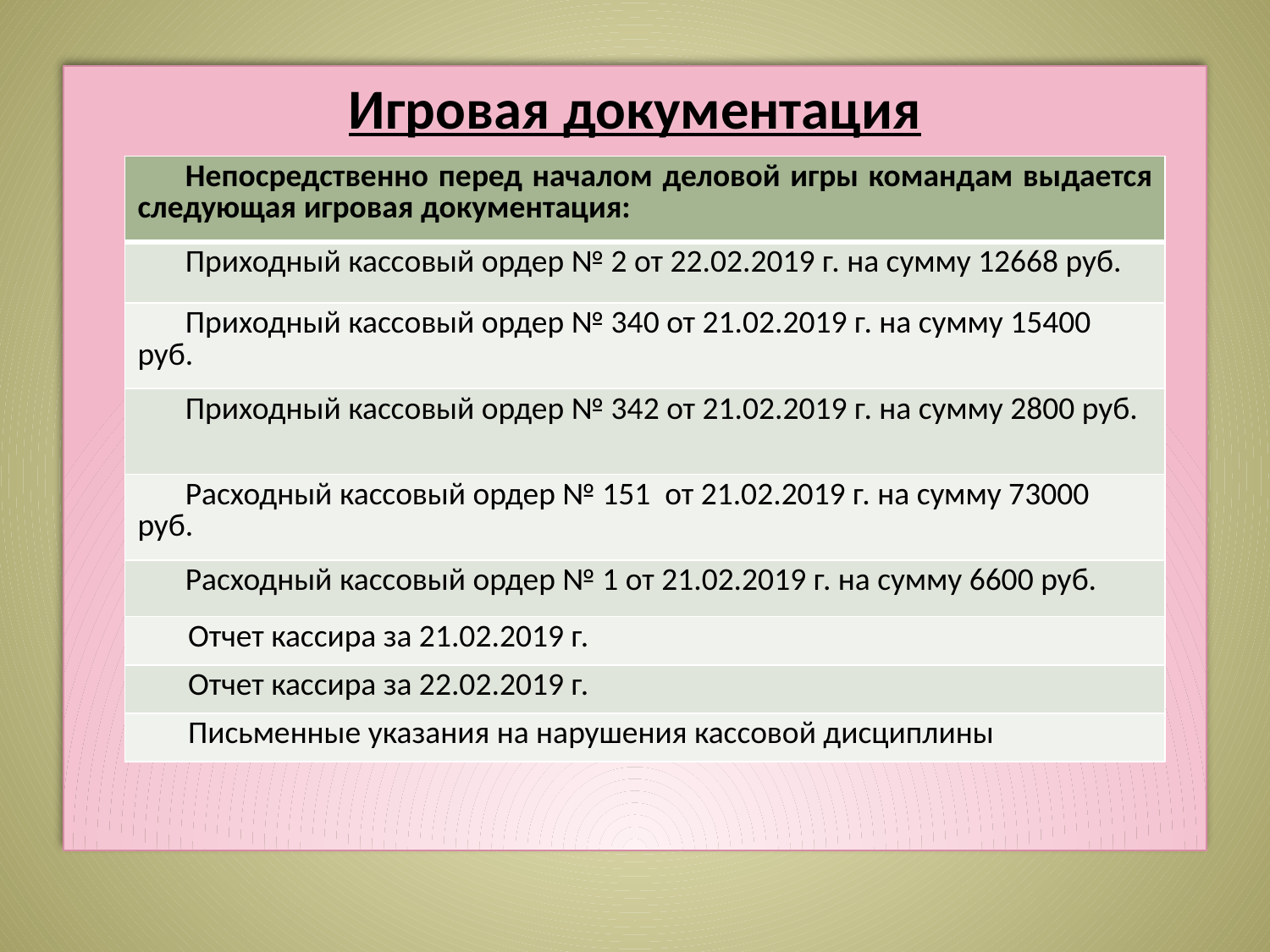

Игровая документация

| Непосредственно перед началом деловой игры командам выдается следующая игровая документация: |
| --- |
| Приходный кассовый ордер № 2 от 22.02.2019 г. на сумму 12668 руб. |
| Приходный кассовый ордер № 340 от 21.02.2019 г. на сумму 15400 руб. |
| Приходный кассовый ордер № 342 от 21.02.2019 г. на сумму 2800 руб. |
| Расходный кассовый ордер № 151 от 21.02.2019 г. на сумму 73000 руб. |
| Расходный кассовый ордер № 1 от 21.02.2019 г. на сумму 6600 руб. |
| Отчет кассира за 21.02.2019 г. |
| Отчет кассира за 22.02.2019 г. |
| Письменные указания на нарушения кассовой дисциплины |